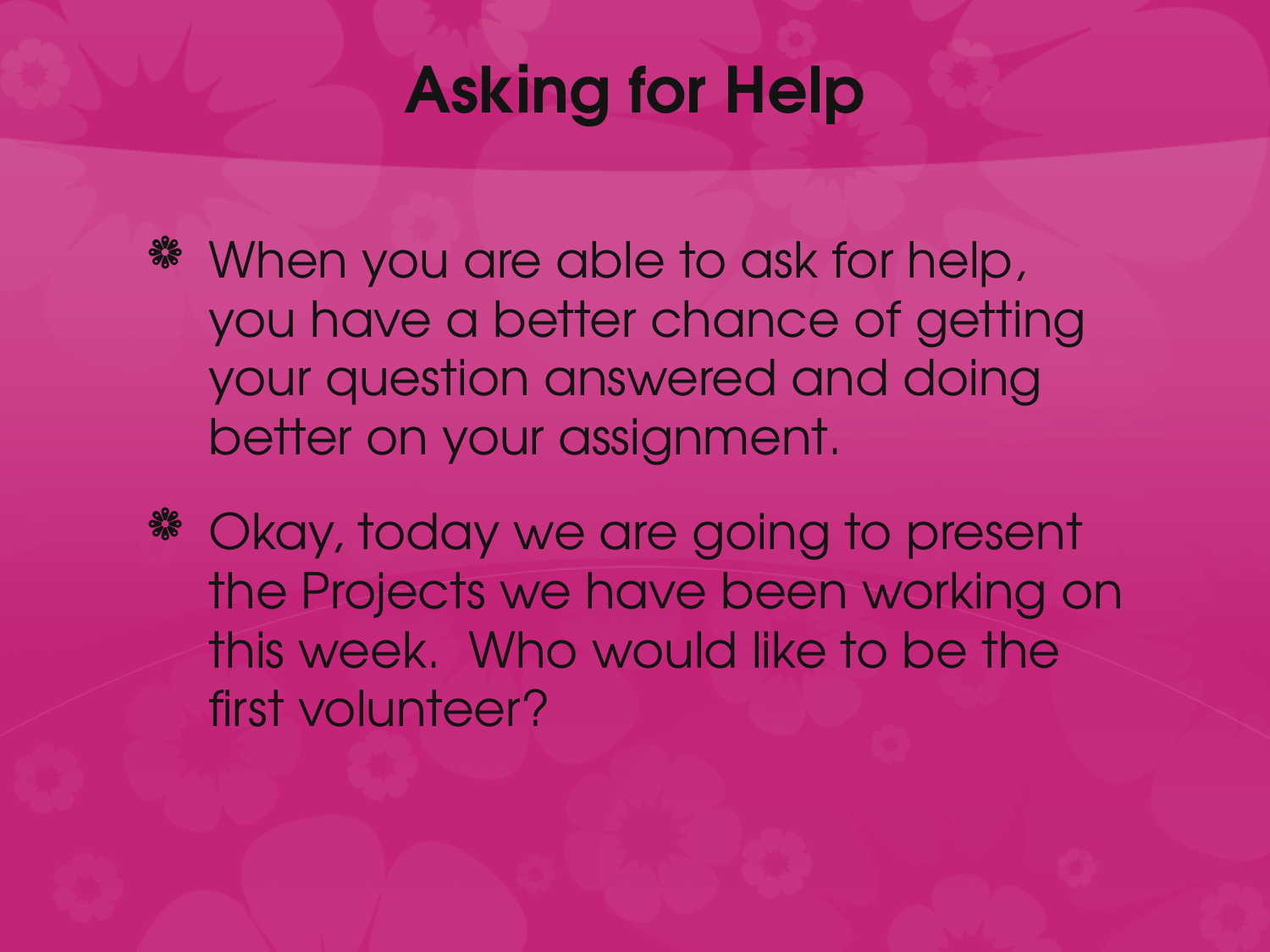

# Asking for Help
When you are able to ask for help, you have a better chance of getting your question answered and doing better on your assignment.
Okay, today we are going to present the Projects we have been working on this week.  Who would like to be the first volunteer?